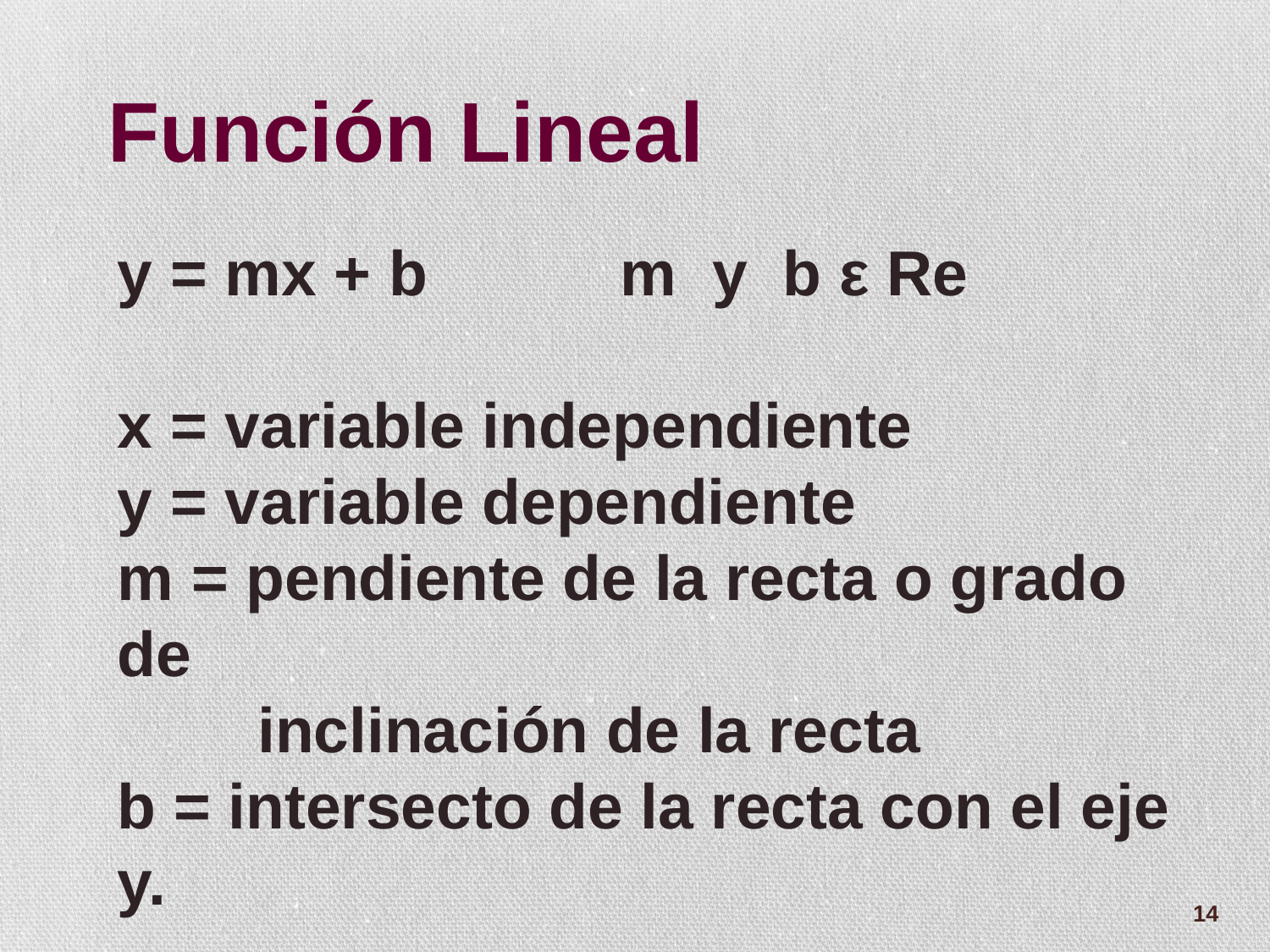

# Función Lineal
y = mx + b           m  y  b ε Re

x = variable independiente
y = variable dependiente
m = pendiente de la recta o grado de
        inclinación de la recta
b = intersecto de la recta con el eje y.
14